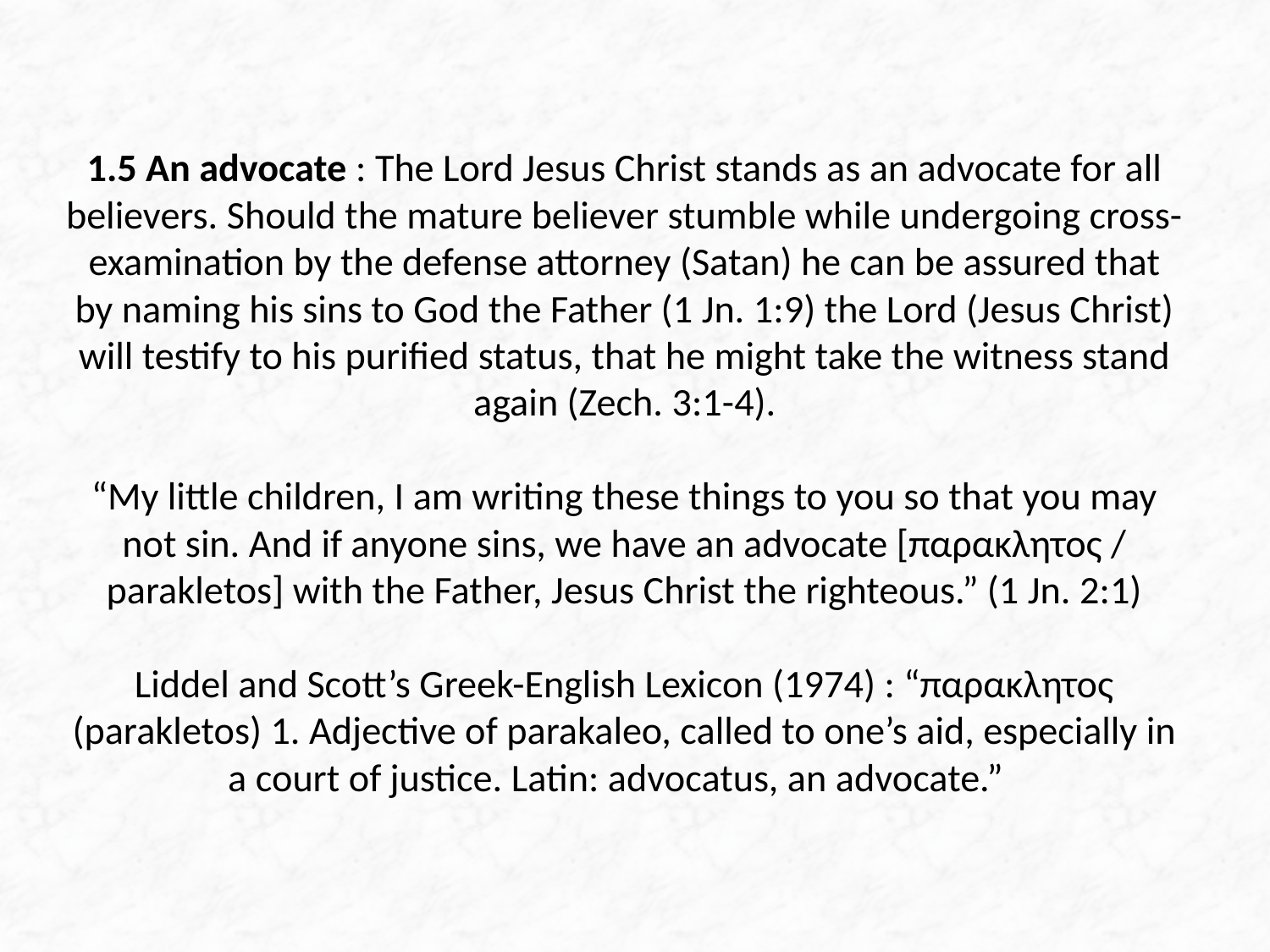

# 1.5 An advocate : The Lord Jesus Christ stands as an advocate for all believers. Should the mature believer stumble while undergoing cross-examination by the defense attorney (Satan) he can be assured that by naming his sins to God the Father (1 Jn. 1:9) the Lord (Jesus Christ) will testify to his purified status, that he might take the witness stand again (Zech. 3:1-4). “My little children, I am writing these things to you so that you may not sin. And if anyone sins, we have an advocate [παρακλητος / parakletos] with the Father, Jesus Christ the righteous.” (1 Jn. 2:1) Liddel and Scott’s Greek-English Lexicon (1974) : “παρακλητος (parakletos) 1. Adjective of parakaleo, called to one’s aid, especially in a court of justice. Latin: advocatus, an advocate.”
28